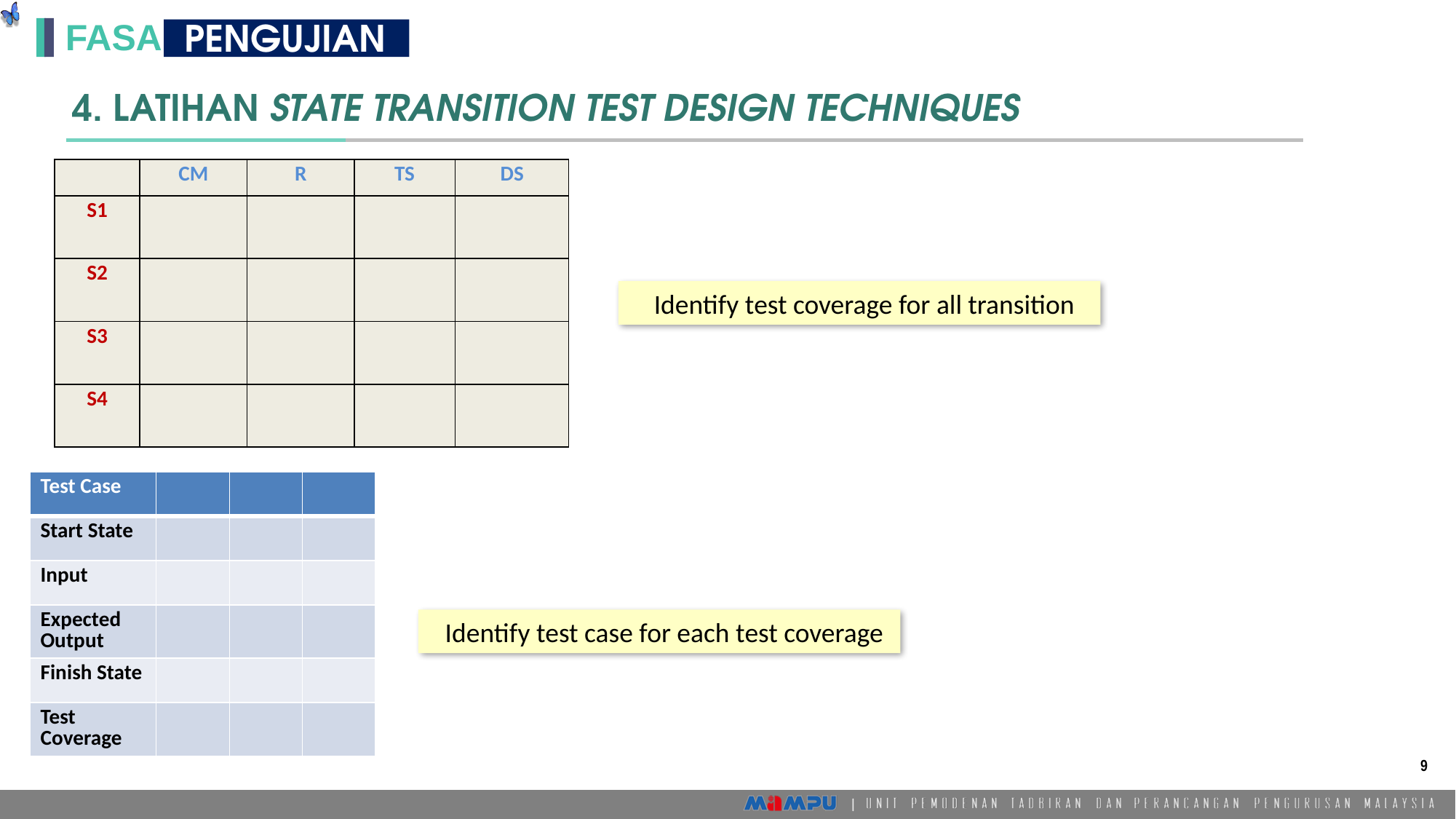

4. LATIHAN STATE TRANSITION TEST DESIGN TECHNIQUES
|  | CM | R | TS | DS |
| --- | --- | --- | --- | --- |
| S1 |  |  |  |  |
| S2 |  |  |  |  |
| S3 |  |  |  |  |
| S4 |  |  |  |  |
Identify test coverage for all transition
| Test Case |  |  |  |
| --- | --- | --- | --- |
| Start State |  |  |  |
| Input |  |  |  |
| Expected Output |  |  |  |
| Finish State |  |  |  |
| Test Coverage |  |  |  |
Identify test case for each test coverage